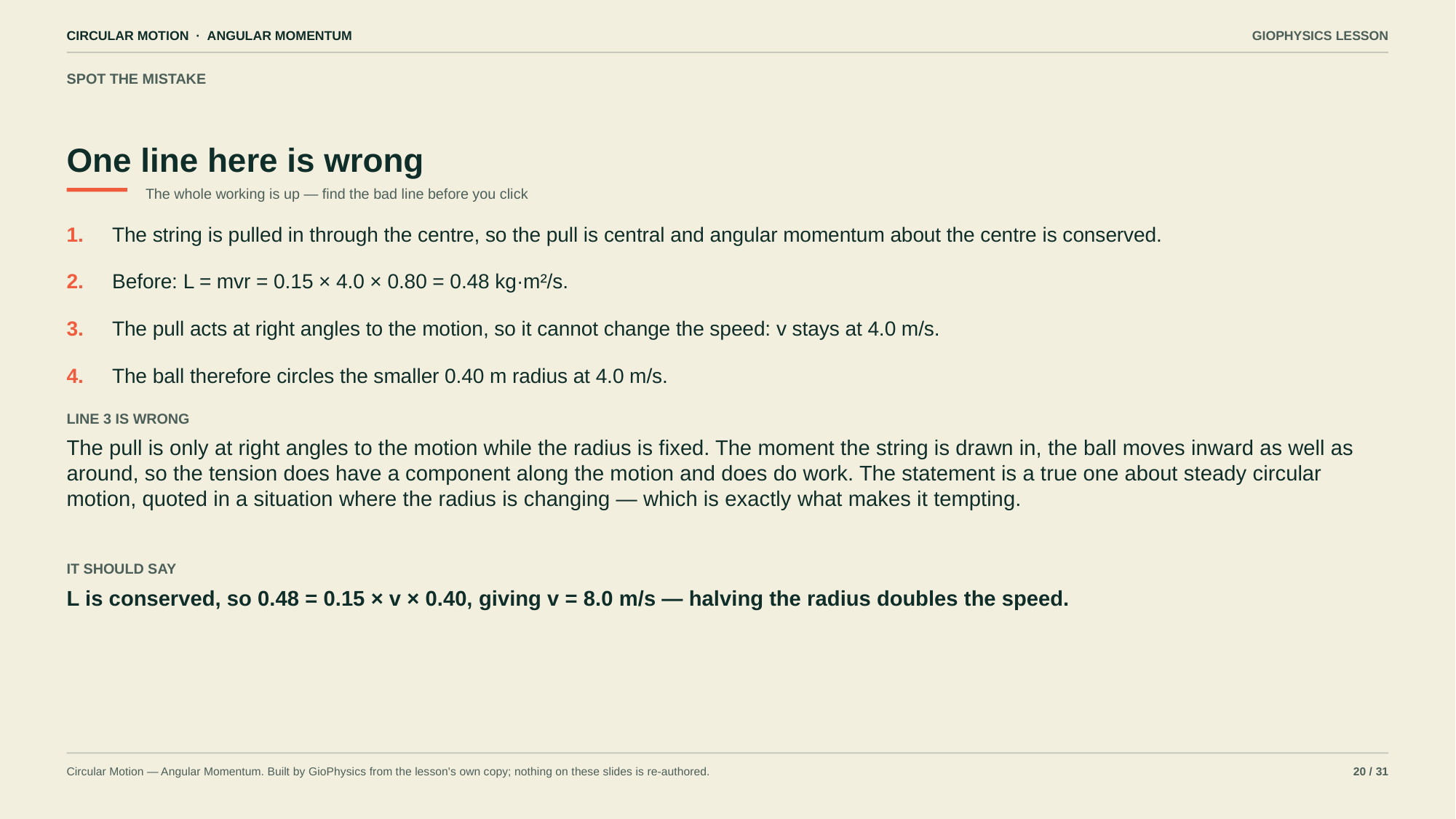

CIRCULAR MOTION  ·  ANGULAR MOMENTUM
GIOPHYSICS LESSON

SPOT THE MISTAKE
One line here is wrong
The whole working is up — find the bad line before you click

1.
The string is pulled in through the centre, so the pull is central and angular momentum about the centre is conserved.
2.
Before: L = mvr = 0.15 × 4.0 × 0.80 = 0.48 kg·m²/s.
3.
The pull acts at right angles to the motion, so it cannot change the speed: v stays at 4.0 m/s.
4.
The ball therefore circles the smaller 0.40 m radius at 4.0 m/s.
LINE 3 IS WRONG
The pull is only at right angles to the motion while the radius is fixed. The moment the string is drawn in, the ball moves inward as well as around, so the tension does have a component along the motion and does do work. The statement is a true one about steady circular motion, quoted in a situation where the radius is changing — which is exactly what makes it tempting.
IT SHOULD SAY
L is conserved, so 0.48 = 0.15 × v × 0.40, giving v = 8.0 m/s — halving the radius doubles the speed.

Circular Motion — Angular Momentum. Built by GioPhysics from the lesson's own copy; nothing on these slides is re-authored.
20 / 31